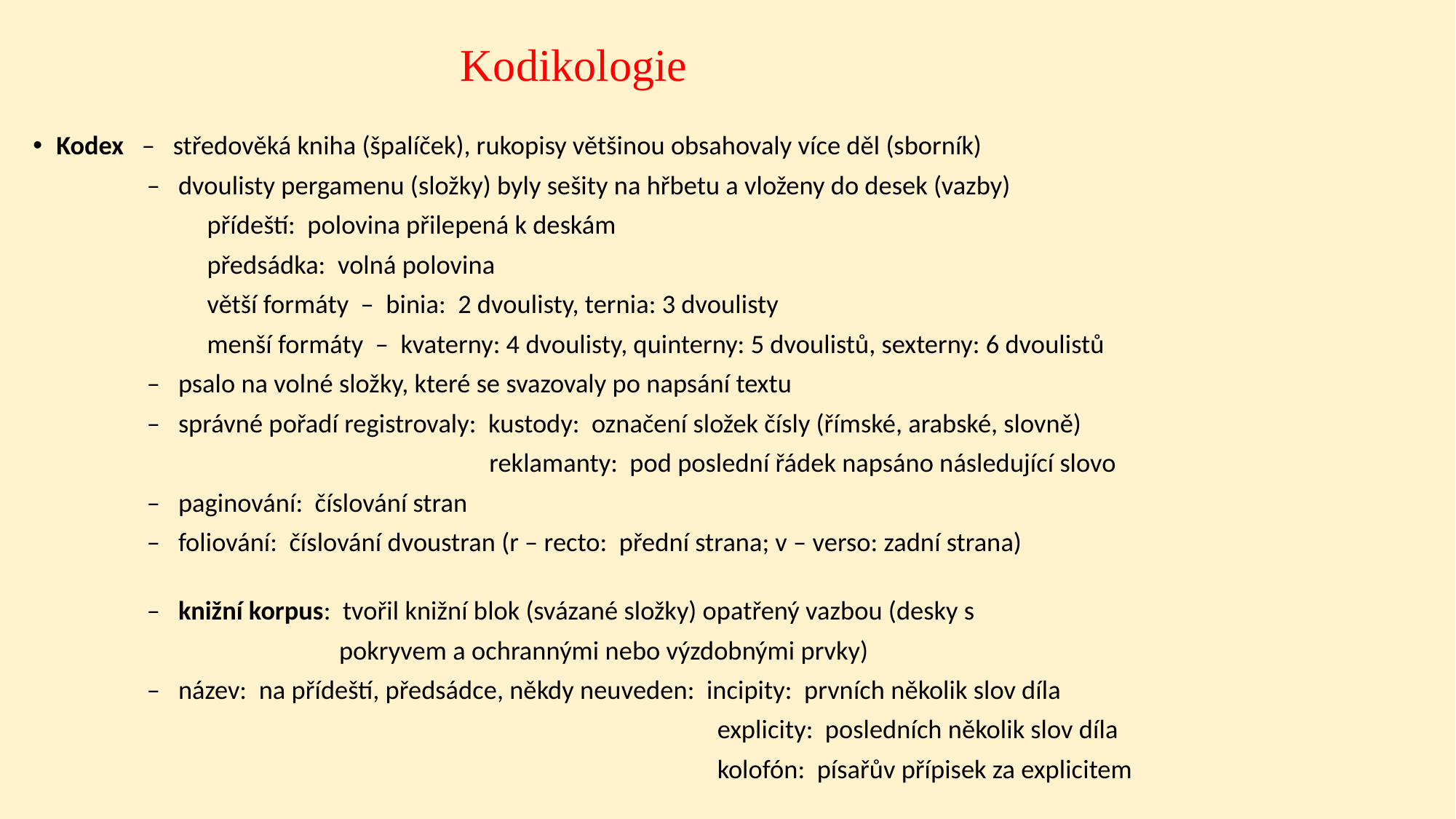

# Kodikologie
Kodex   –   středověká kniha (špalíček), rukopisy většinou obsahovaly více děl (sborník)
                   –   dvoulisty pergamenu (složky) byly sešity na hřbetu a vloženy do desek (vazby)
                             přídeští:  polovina přilepená k deskám
                             předsádka:  volná polovina
                             větší formáty  –  binia:  2 dvoulisty, ternia: 3 dvoulisty
                             menší formáty  –  kvaterny: 4 dvoulisty, quinterny: 5 dvoulistů, sexterny: 6 dvoulistů
                   –   psalo na volné složky, které se svazovaly po napsání textu
                   –   správné pořadí registrovaly:  kustody:  označení složek čísly (římské, arabské, slovně)
                                                                            reklamanty:  pod poslední řádek napsáno následující slovo
                   –   paginování:  číslování stran
                   –   foliování:  číslování dvoustran (r – recto:  přední strana; v – verso: zadní strana)
                   –   knižní korpus:  tvořil knižní blok (svázané složky) opatřený vazbou (desky s
                                                   pokryvem a ochrannými nebo výzdobnými prvky)
                   –   název:  na přídeští, předsádce, někdy neuveden:  incipity:  prvních několik slov díla
                                                                                                                  explicity:  posledních několik slov díla
                                                                                                                  kolofón:  písařův přípisek za explicitem